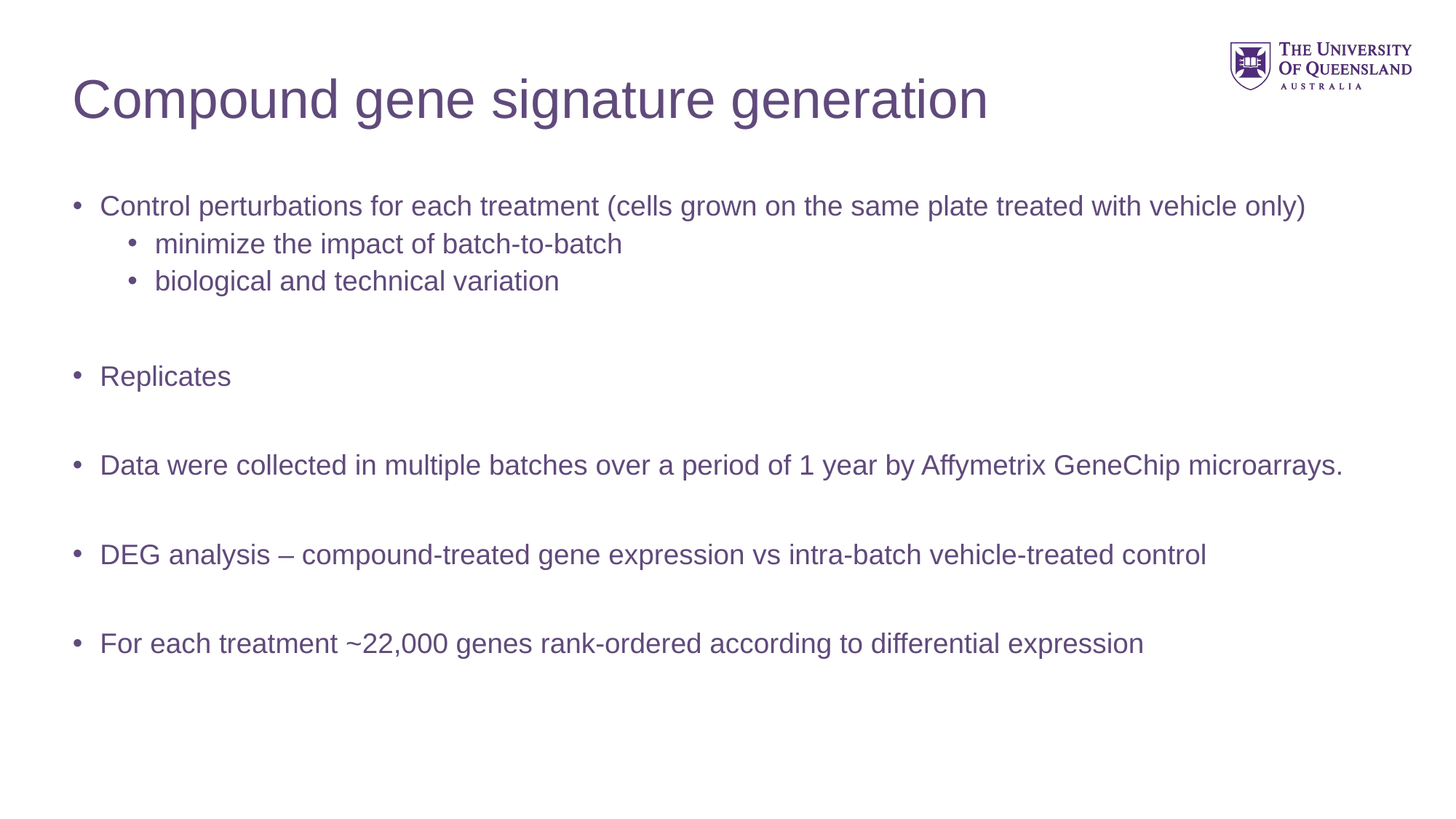

# Compound gene signature generation
Control perturbations for each treatment (cells grown on the same plate treated with vehicle only)
minimize the impact of batch-to-batch
biological and technical variation

Replicates

Data were collected in multiple batches over a period of 1 year by Affymetrix GeneChip microarrays.

DEG analysis – compound-treated gene expression vs intra-batch vehicle-treated control

For each treatment ~22,000 genes rank-ordered according to differential expression